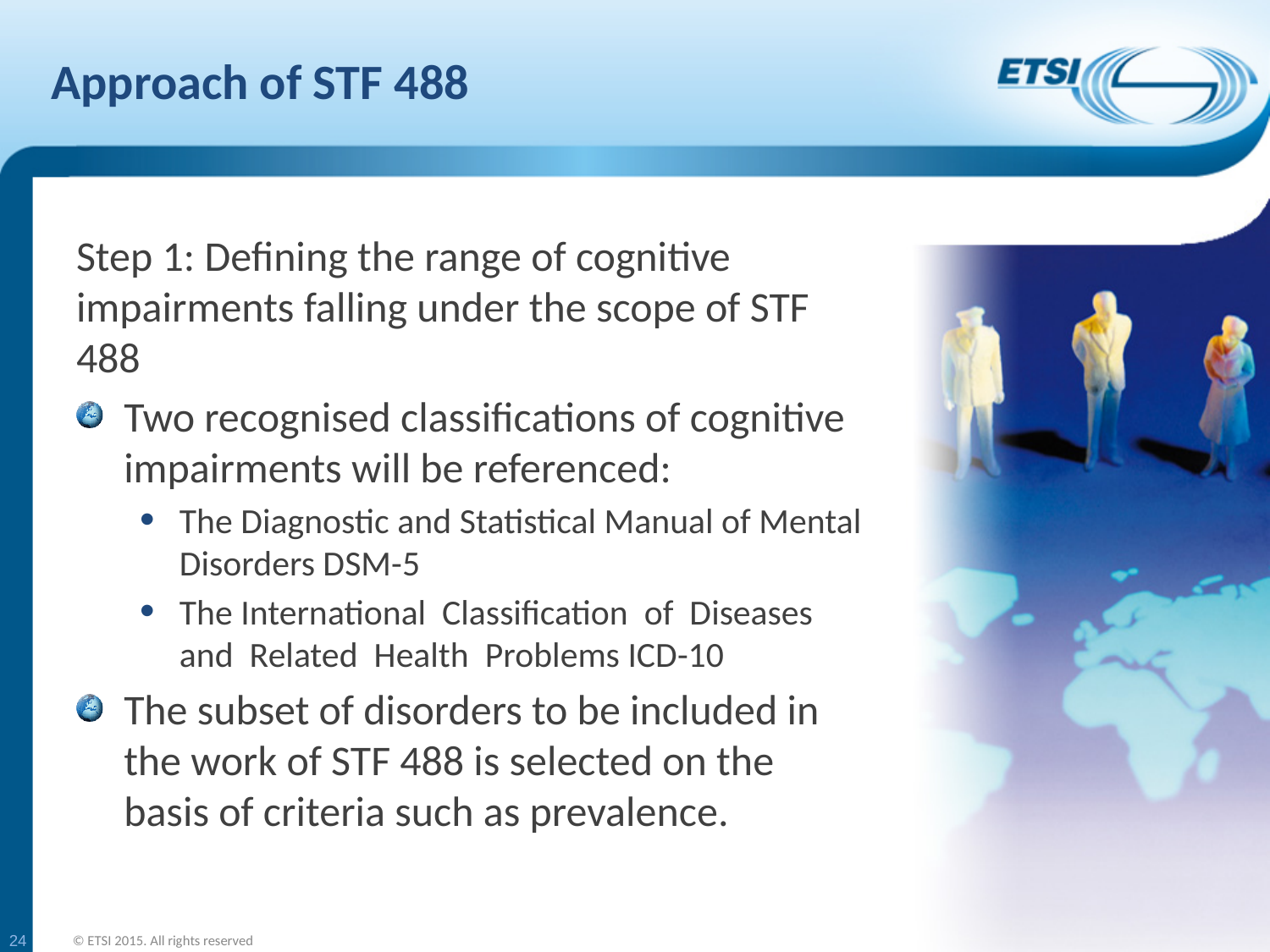

# Approach of STF 488
Step 1: Defining the range of cognitive impairments falling under the scope of STF 488
Two recognised classifications of cognitive impairments will be referenced:
The Diagnostic and Statistical Manual of Mental Disorders DSM-5
The International  Classification  of  Diseases  and  Related  Health  Problems ICD-10
The subset of disorders to be included in the work of STF 488 is selected on the basis of criteria such as prevalence.

24
© ETSI 2015. All rights reserved